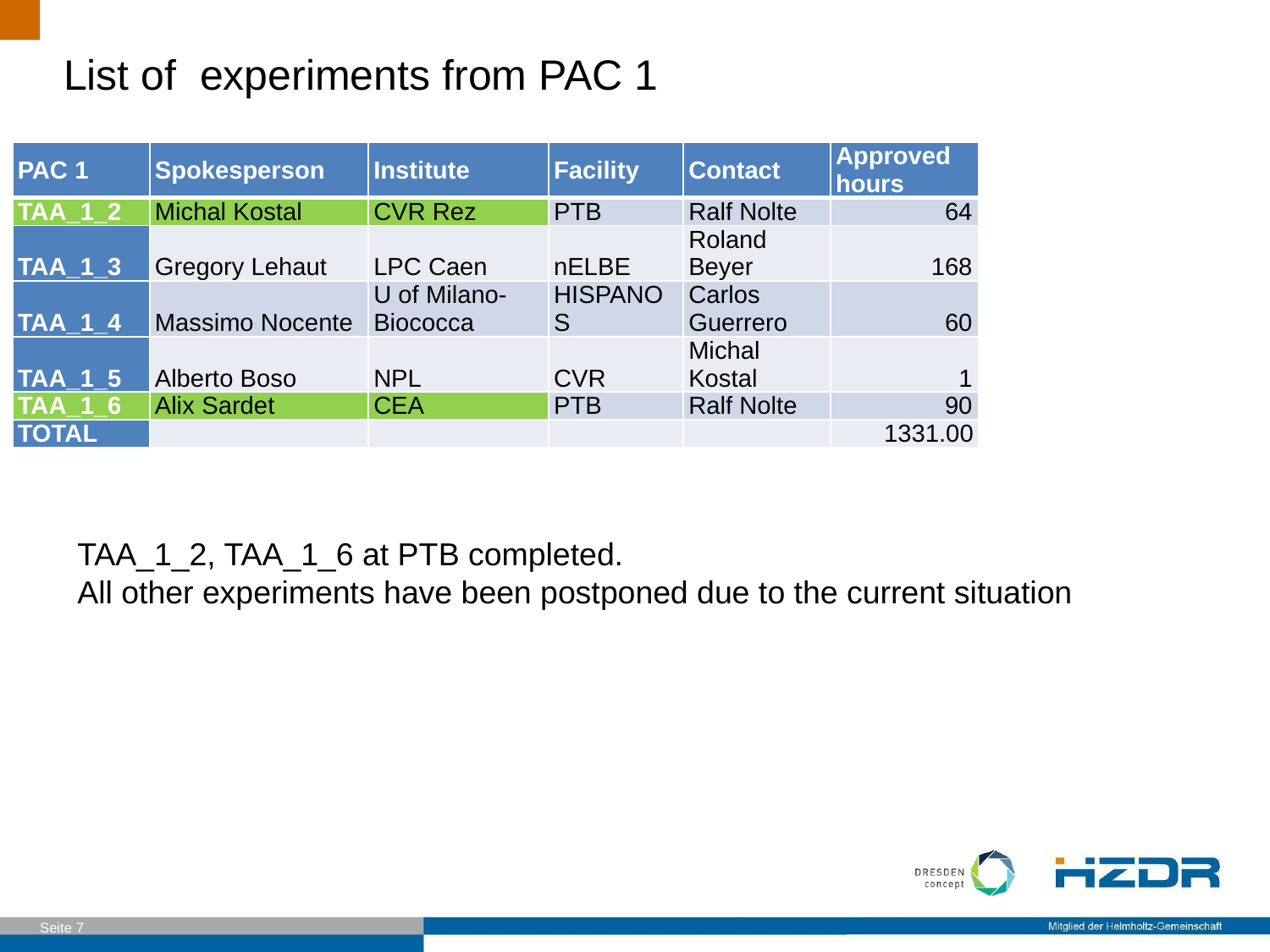

# List of  experiments from PAC 1
| PAC 1 | Spokesperson | Institute | Facility | Contact | Approved hours |
| --- | --- | --- | --- | --- | --- |
| TAA\_1\_2 | Michal Kostal | CVR Rez | PTB | Ralf Nolte | 64 |
| TAA\_1\_3 | Gregory Lehaut | LPC Caen | nELBE | Roland Beyer | 168 |
| TAA\_1\_4 | Massimo Nocente | U of Milano-Biococca | HISPANOS | Carlos Guerrero | 60 |
| TAA\_1\_5 | Alberto Boso | NPL | CVR | Michal Kostal | 1 |
| TAA\_1\_6 | Alix Sardet | CEA | PTB | Ralf Nolte | 90 |
| TOTAL |  |  |  |  | 1331.00 |
TAA_1_2, TAA_1_6 at PTB completed.
All other experiments have been postponed due to the current situation